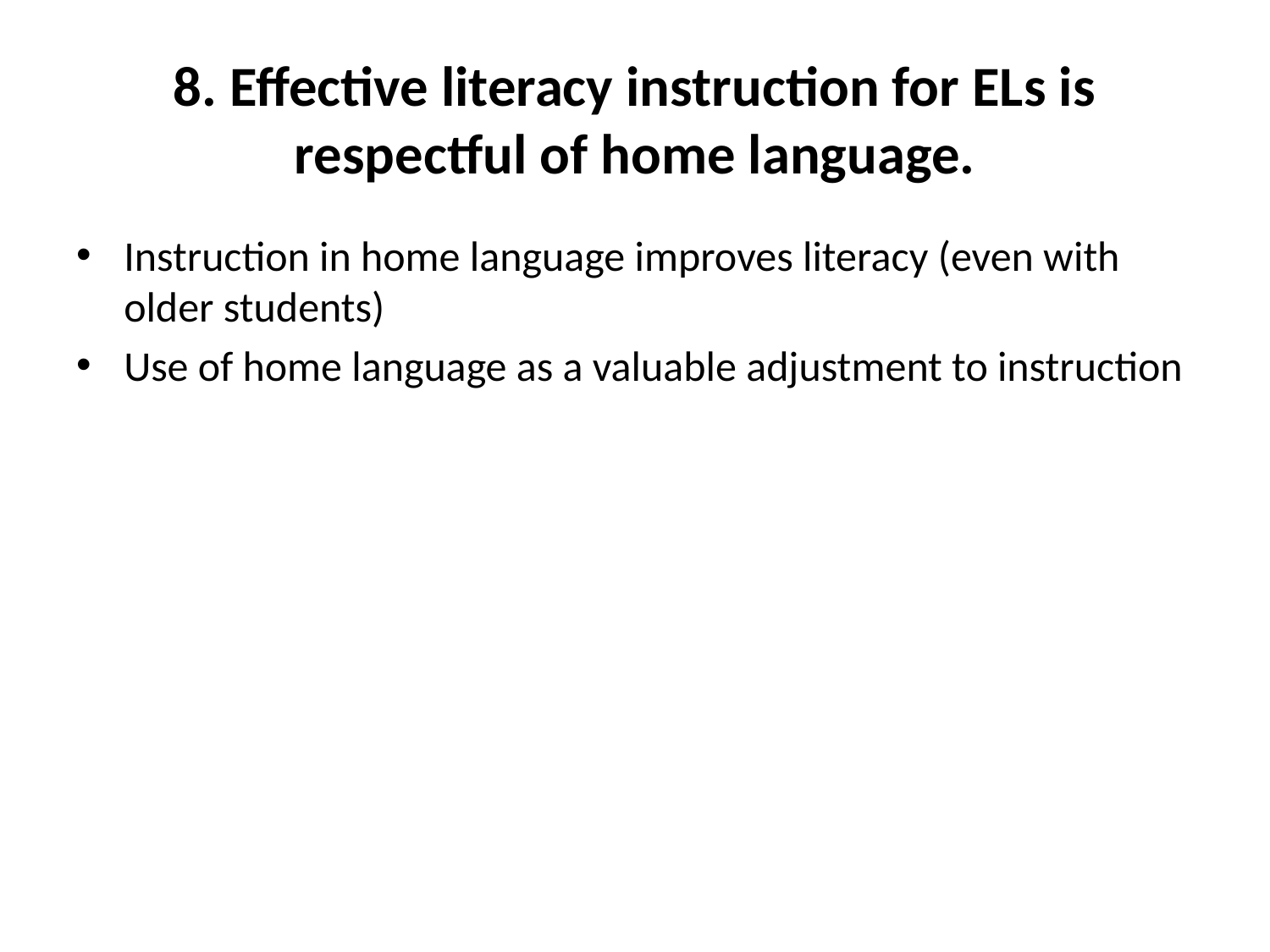

# 8. Effective literacy instruction for ELs is respectful of home language.
Instruction in home language improves literacy (even with older students)
Use of home language as a valuable adjustment to instruction